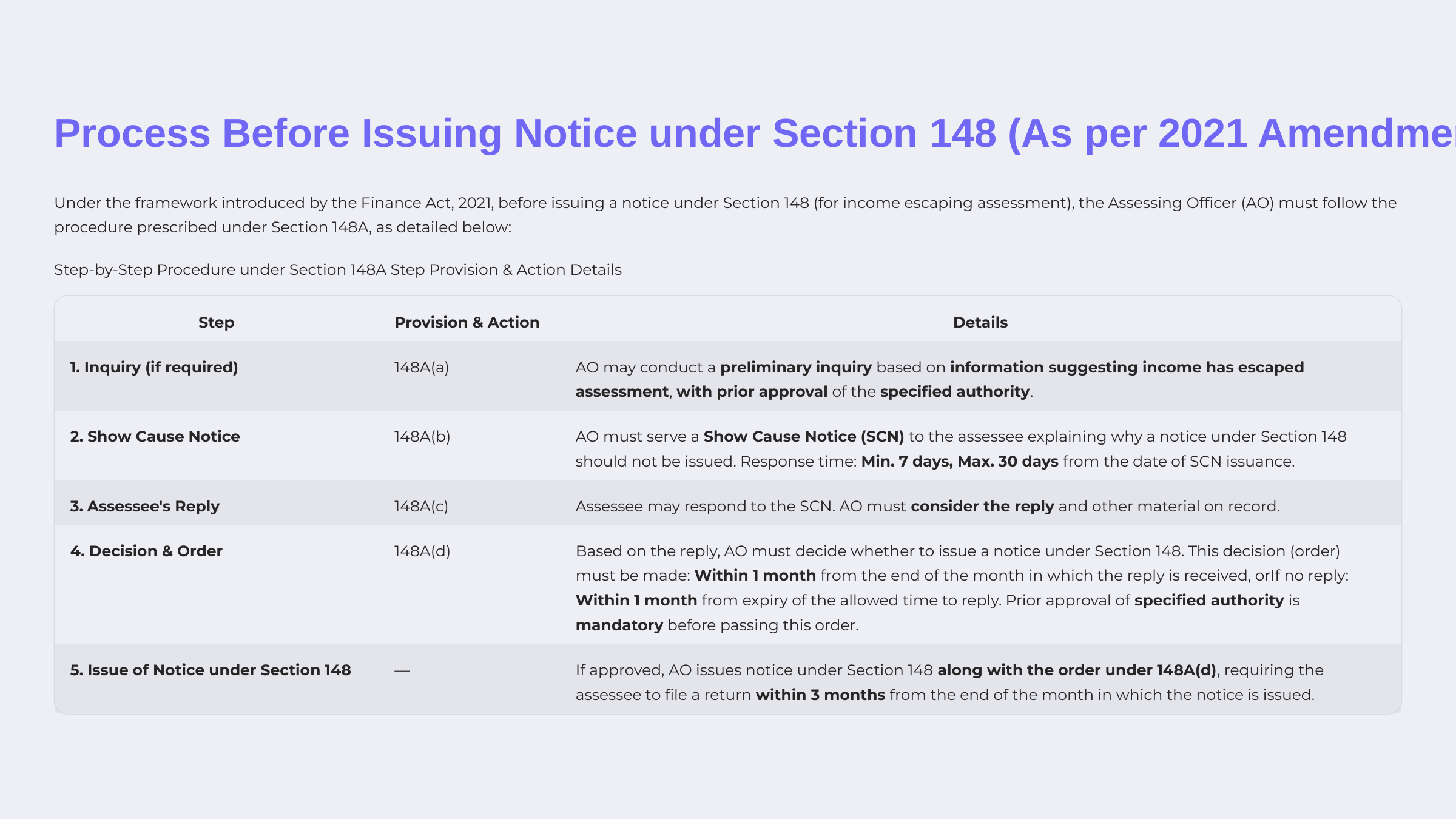

Process Before Issuing Notice under Section 148 (As per 2021 Amendment)
Under the framework introduced by the Finance Act, 2021, before issuing a notice under Section 148 (for income escaping assessment), the Assessing Officer (AO) must follow the procedure prescribed under Section 148A, as detailed below:
Step-by-Step Procedure under Section 148A Step Provision & Action Details

Step
Provision & Action
Details

1. Inquiry (if required)
148A(a)
AO may conduct a preliminary inquiry based on information suggesting income has escaped assessment, with prior approval of the specified authority.

2. Show Cause Notice
148A(b)
AO must serve a Show Cause Notice (SCN) to the assessee explaining why a notice under Section 148 should not be issued. Response time: Min. 7 days, Max. 30 days from the date of SCN issuance.

3. Assessee's Reply
148A(c)
Assessee may respond to the SCN. AO must consider the reply and other material on record.

4. Decision & Order
148A(d)
Based on the reply, AO must decide whether to issue a notice under Section 148. This decision (order) must be made: Within 1 month from the end of the month in which the reply is received, orIf no reply: Within 1 month from expiry of the allowed time to reply. Prior approval of specified authority is mandatory before passing this order.

5. Issue of Notice under Section 148
—
If approved, AO issues notice under Section 148 along with the order under 148A(d), requiring the assessee to file a return within 3 months from the end of the month in which the notice is issued.